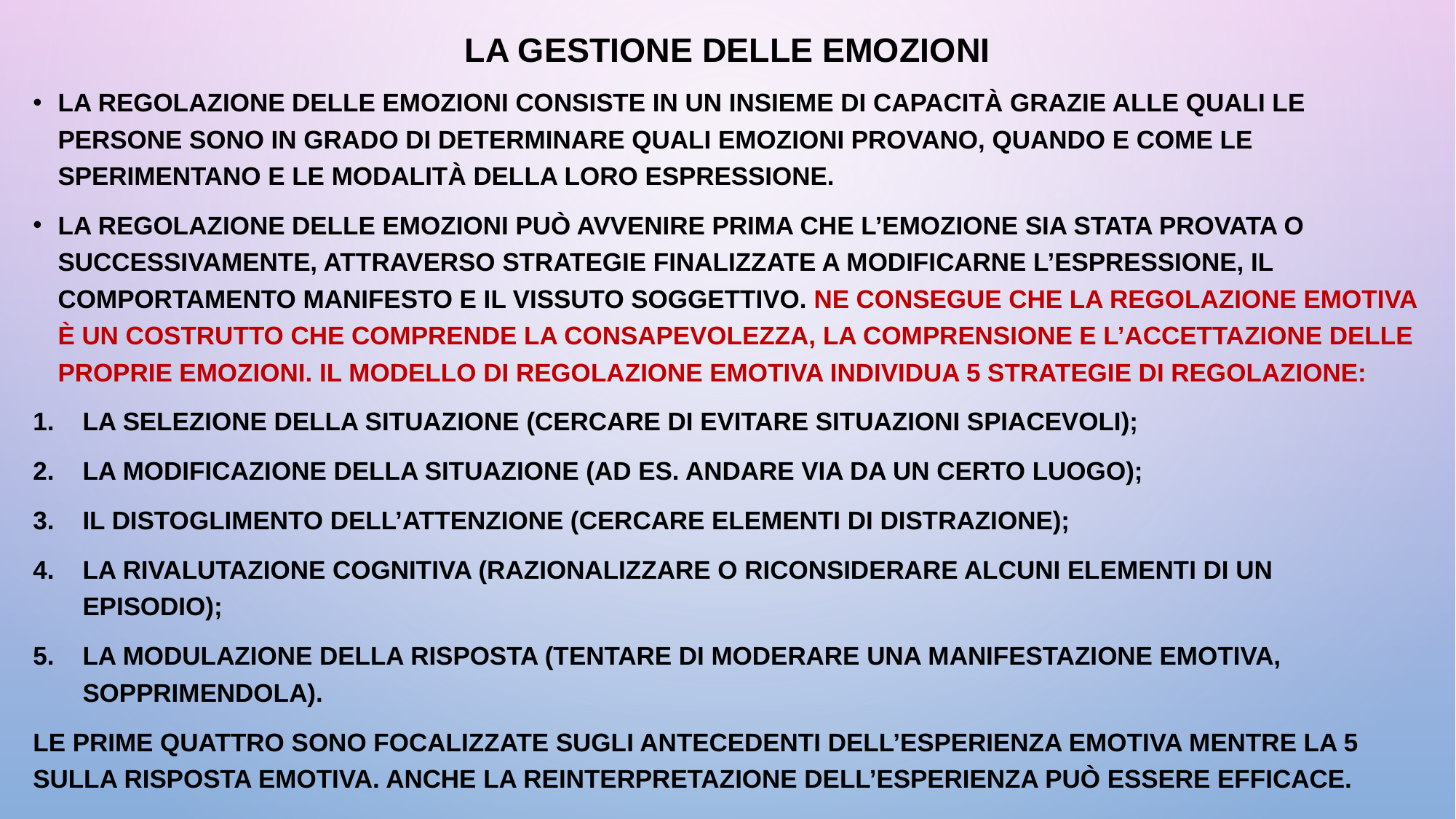

# La gestione delle emozioni
La regolazione delle emozioni consiste in un insieme di capacità grazie alle quali le persone sono in grado di determinare quali emozioni provano, quando e come le sperimentano e le modalità della loro espressione.
La regolazione delle emozioni può avvenire prima che l’emozione sia stata provata o successivamente, attraverso strategie finalizzate a modificarne l’espressione, il comportamento manifesto e il vissuto soggettivo. Ne consegue che la regolazione emotiva è un costrutto che comprende la consapevolezza, la comprensione e l’accettazione delle proprie emozioni. Il modello di regolazione emotiva individua 5 strategie di regolazione:
La selezione della situazione (cercare di evitare situazioni spiacevoli);
La modificazione della situazione (ad es. andare via da un certo luogo);
Il distoglimento dell’attenzione (cercare elementi di distrazione);
La rivalutazione cognitiva (razionalizzare o riconsiderare alcuni elementi di un episodio);
La modulazione della risposta (tentare di moderare una manifestazione emotiva, sopprimendola).
Le prime quattro sono focalizzate sugli antecedenti dell’esperienza emotiva mentre la 5 sulla risposta emotiva. Anche la reinterpretazione dell’esperienza può essere efficace.